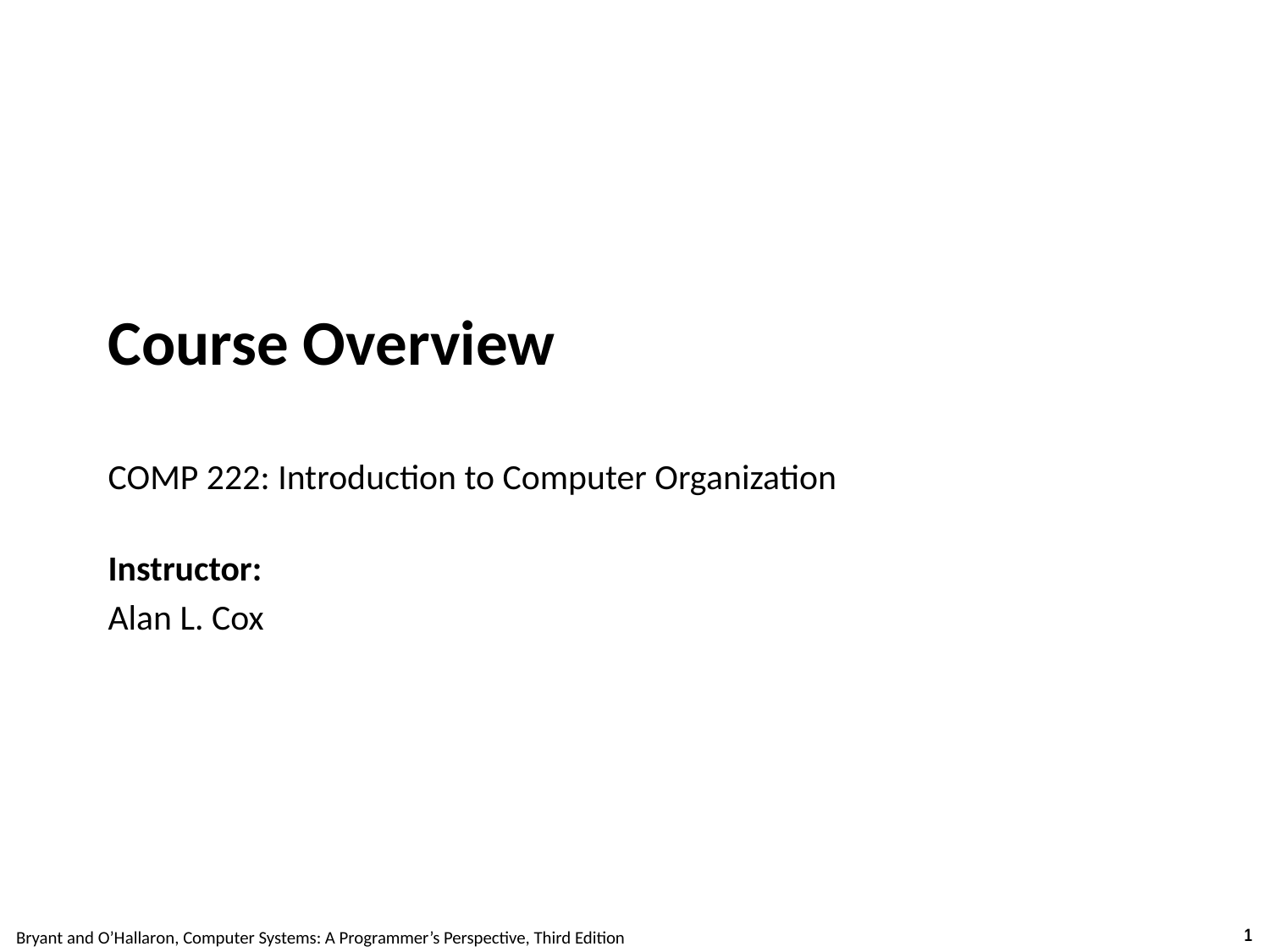

Carnegie Mellon
Course Overview
COMP 222: Introduction to Computer Organization
Instructor:
Alan L. Cox